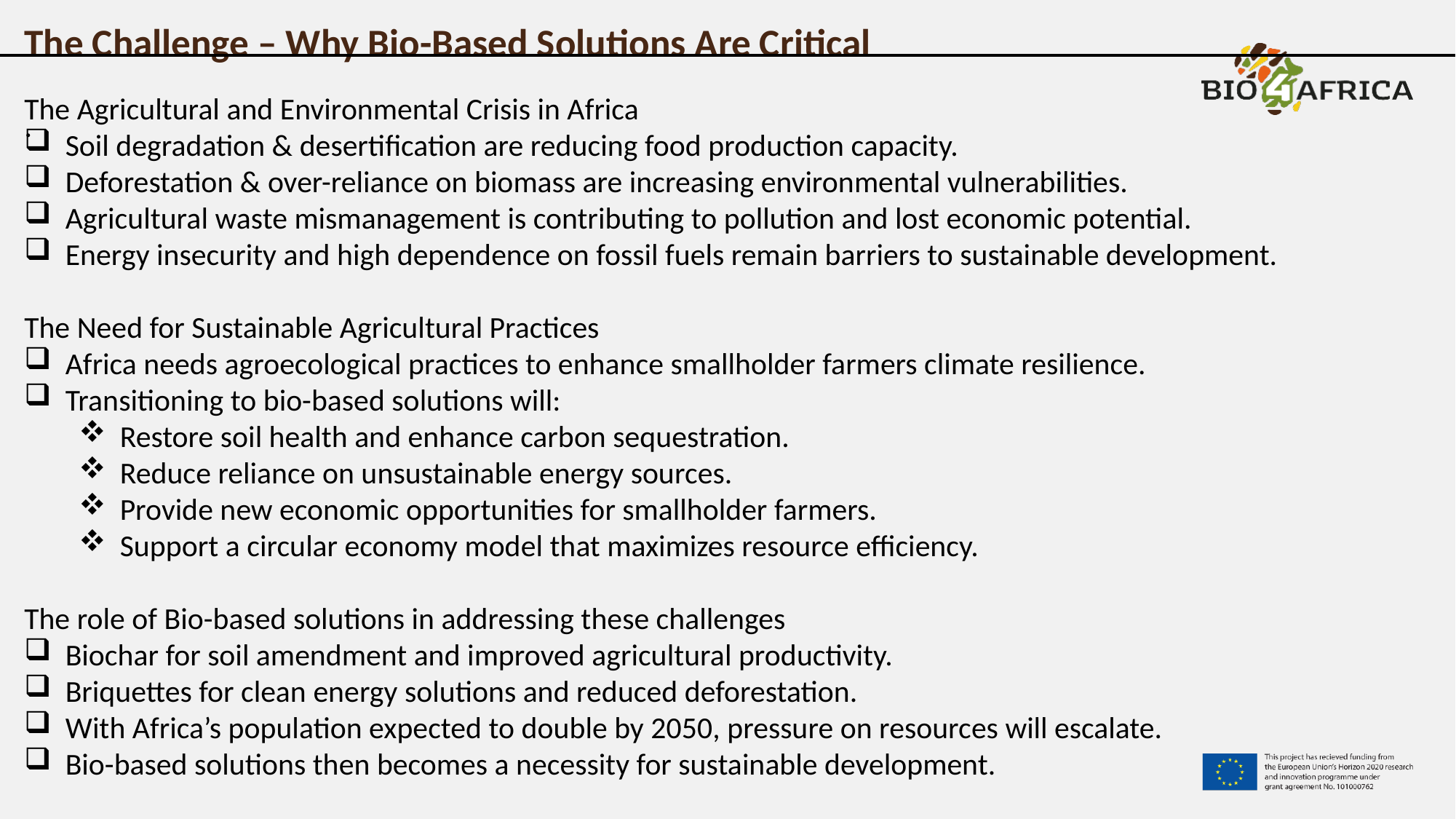

# The Challenge – Why Bio-Based Solutions Are Critical

The Agricultural and Environmental Crisis in Africa
Soil degradation & desertification are reducing food production capacity.
Deforestation & over-reliance on biomass are increasing environmental vulnerabilities.
Agricultural waste mismanagement is contributing to pollution and lost economic potential.
Energy insecurity and high dependence on fossil fuels remain barriers to sustainable development.

The Need for Sustainable Agricultural Practices
Africa needs agroecological practices to enhance smallholder farmers climate resilience.
Transitioning to bio-based solutions will:
Restore soil health and enhance carbon sequestration.
Reduce reliance on unsustainable energy sources.
Provide new economic opportunities for smallholder farmers.
Support a circular economy model that maximizes resource efficiency.

The role of Bio-based solutions in addressing these challenges
Biochar for soil amendment and improved agricultural productivity.
Briquettes for clean energy solutions and reduced deforestation.
With Africa’s population expected to double by 2050, pressure on resources will escalate.
Bio-based solutions then becomes a necessity for sustainable development.
.